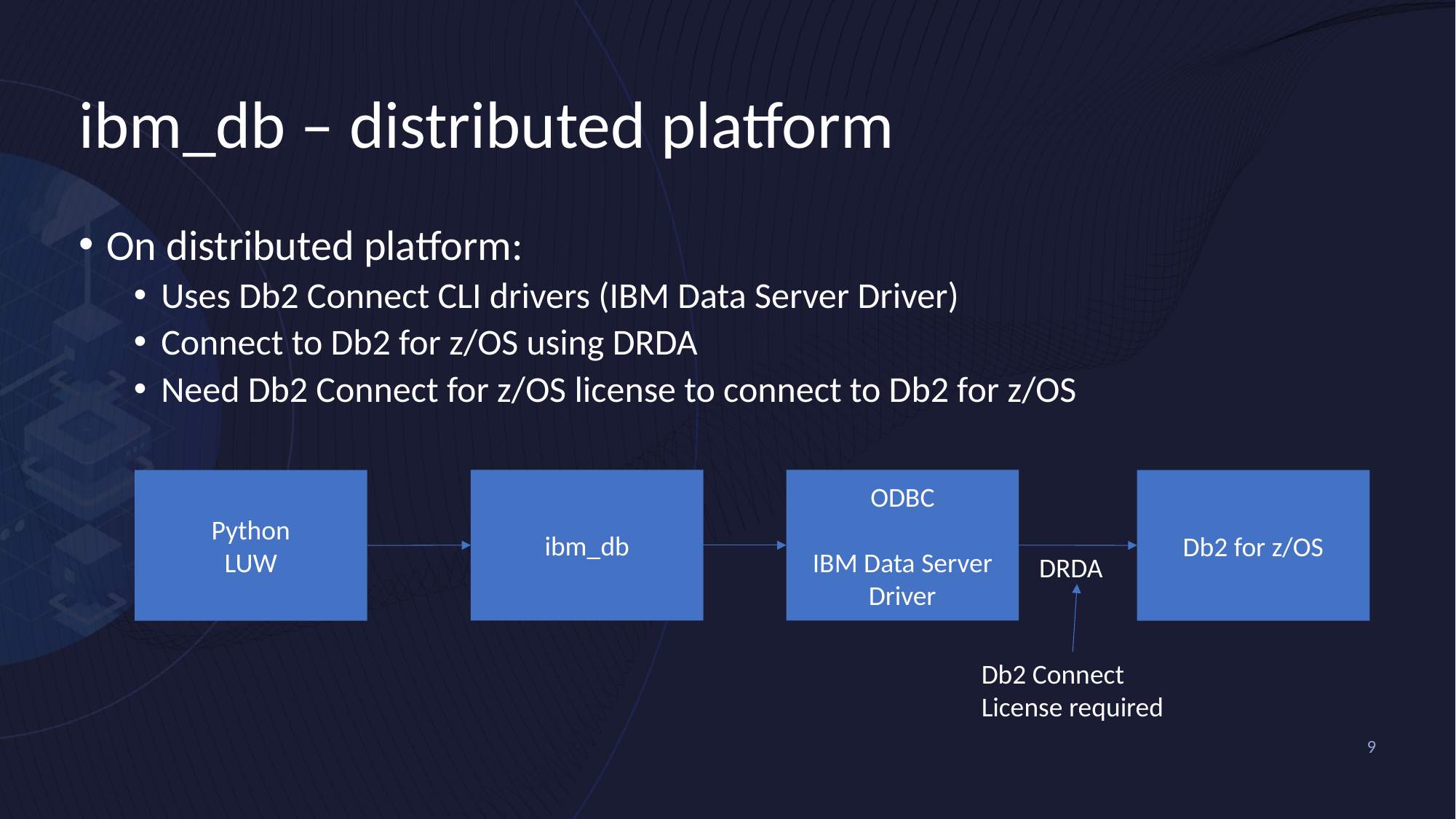

# ibm_db – distributed platform
On distributed platform:
Uses Db2 Connect CLI drivers (IBM Data Server Driver)
Connect to Db2 for z/OS using DRDA
Need Db2 Connect for z/OS license to connect to Db2 for z/OS

ibm_db
ODBC

IBM Data Server Driver
Db2 for z/OS
Python
LUW
DRDA
Db2 Connect
License required
9